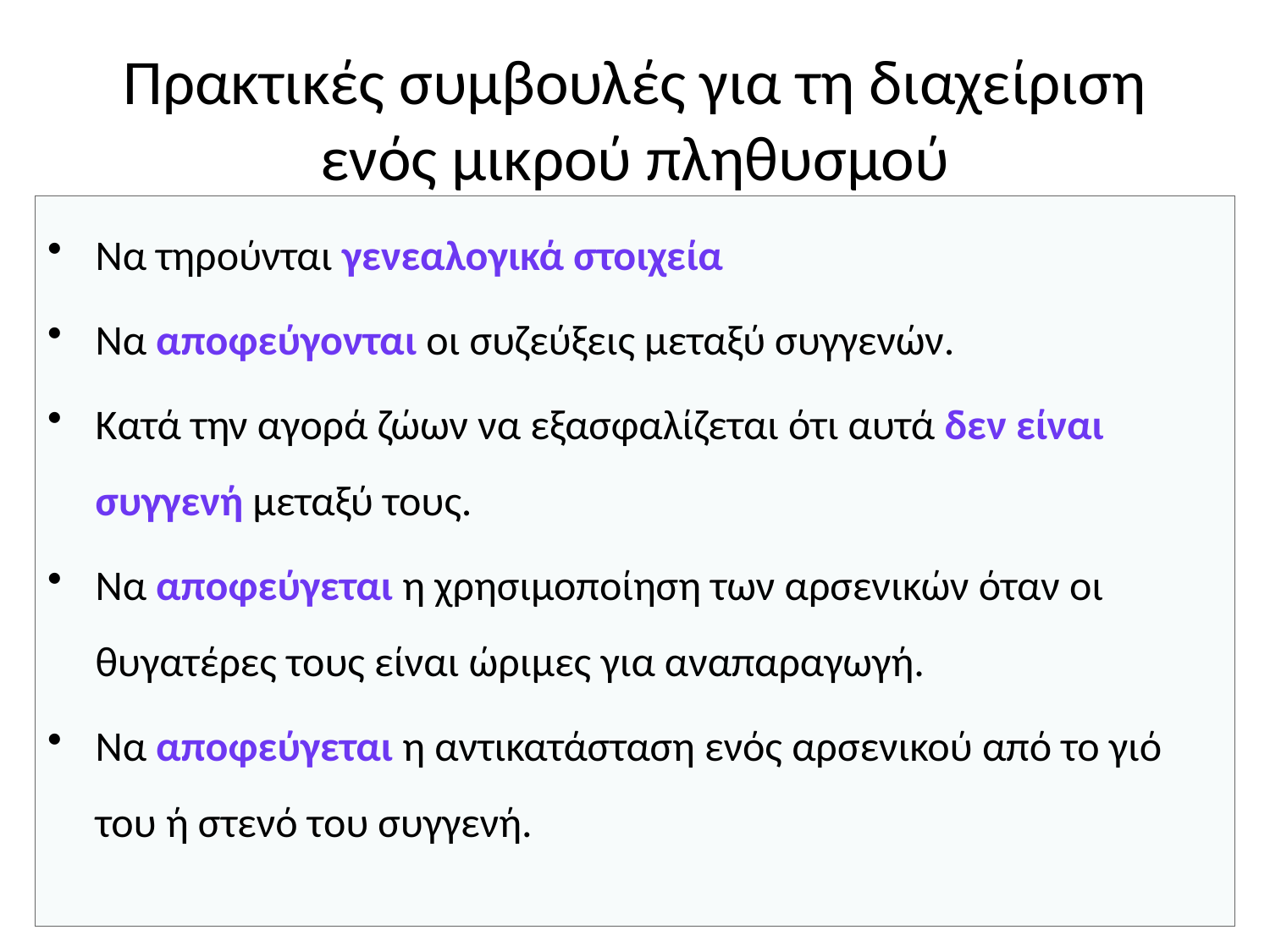

Πρακτικές συμβουλές για τη διαχείριση ενός μικρού πληθυσμού
Να τηρούνται γενεαλογικά στοιχεία
Να αποφεύγονται οι συζεύξεις μεταξύ συγγενών.
Κατά την αγορά ζώων να εξασφαλίζεται ότι αυτά δεν είναι συγγενή μεταξύ τους.
Να αποφεύγεται η χρησιμοποίηση των αρσενικών όταν οι θυγατέρες τους είναι ώριμες για αναπαραγωγή.
Να αποφεύγεται η αντικατάσταση ενός αρσενικού από το γιό του ή στενό του συγγενή.